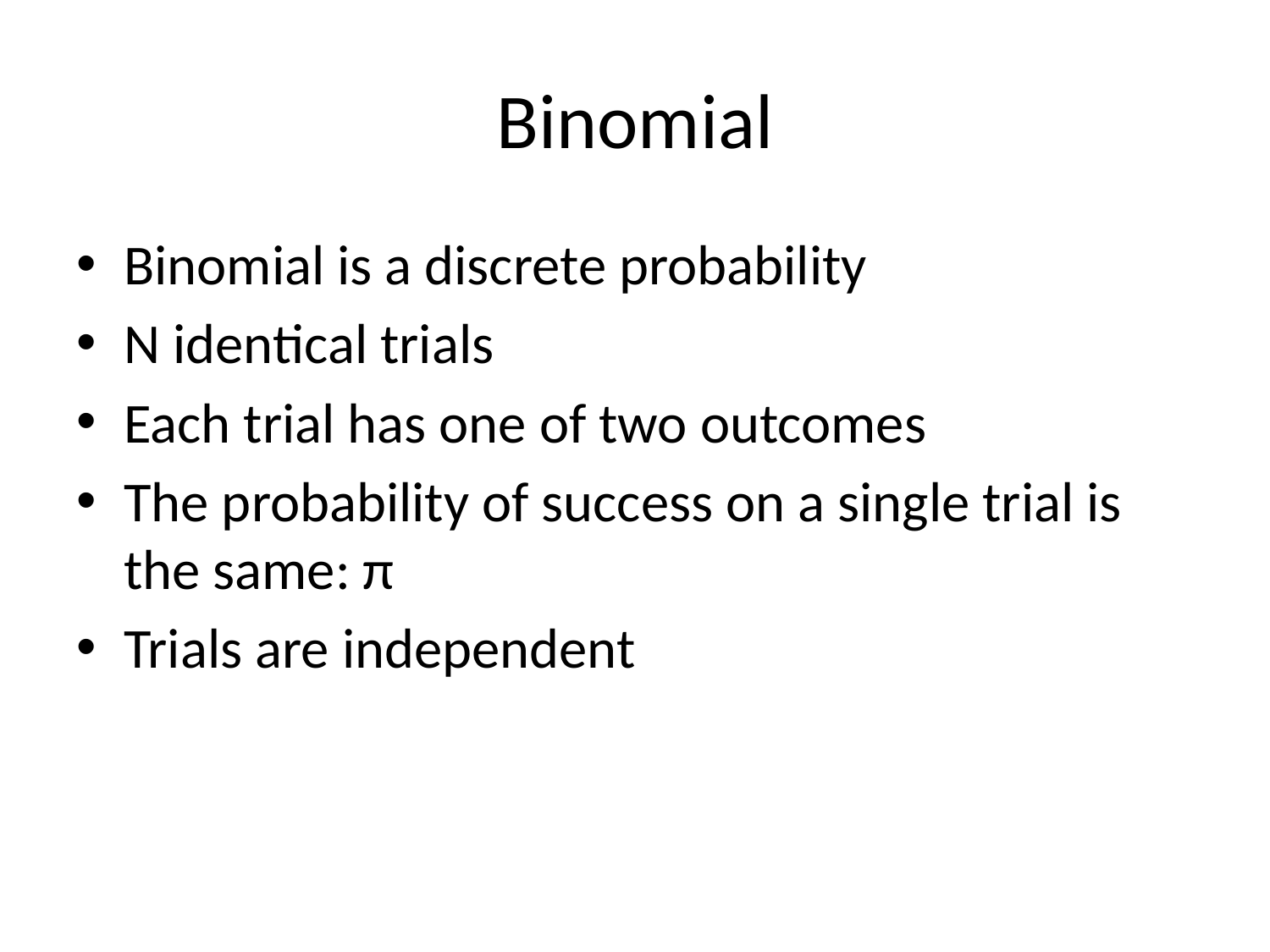

# Binomial
Binomial is a discrete probability
N identical trials
Each trial has one of two outcomes
The probability of success on a single trial is the same: π
Trials are independent